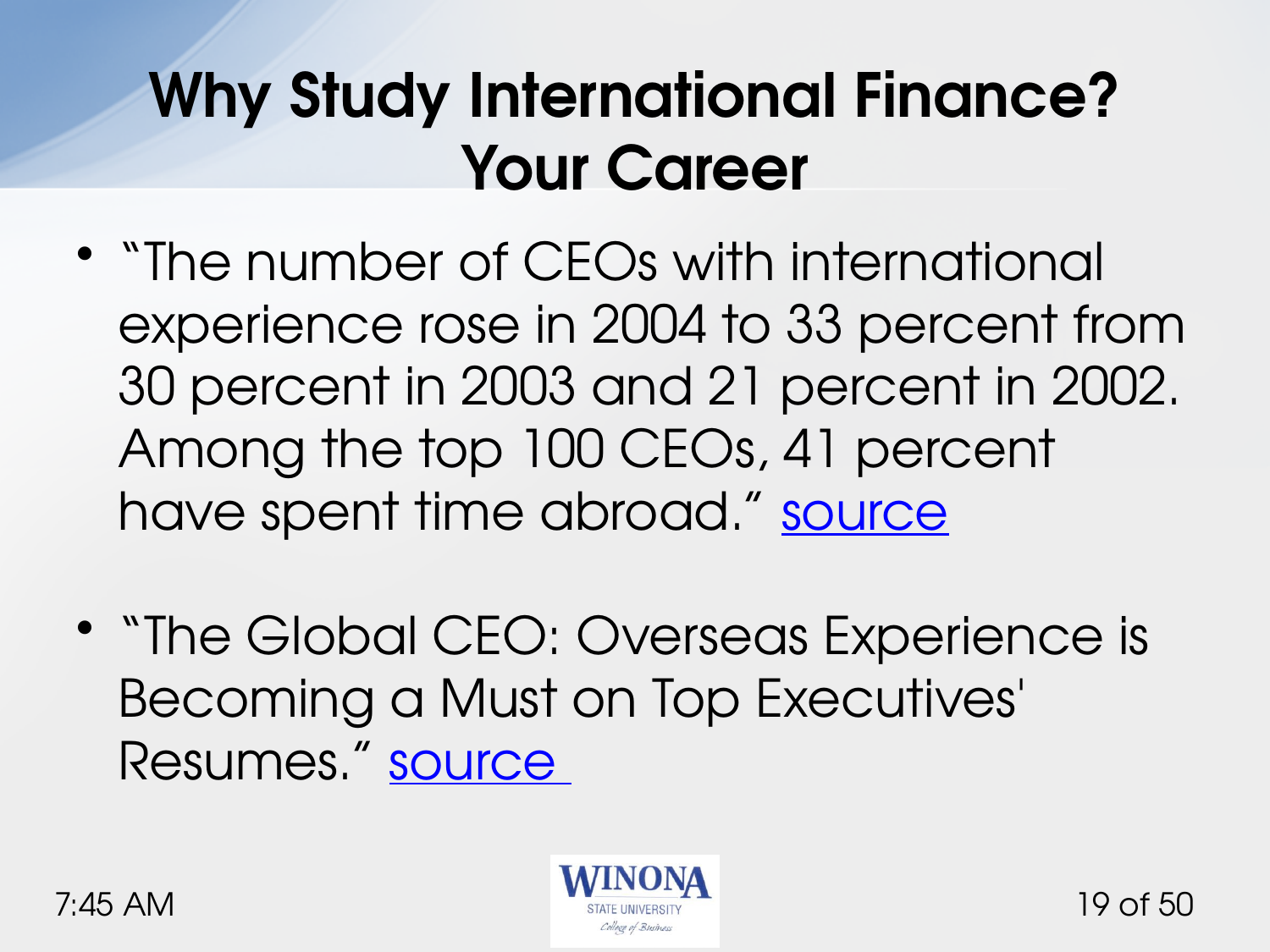

# Why Study International Finance? Your Career
“The number of CEOs with international experience rose in 2004 to 33 percent from 30 percent in 2003 and 21 percent in 2002. Among the top 100 CEOs, 41 percent have spent time abroad.” source

“The Global CEO: Overseas Experience is Becoming a Must on Top Executives' Resumes.” source